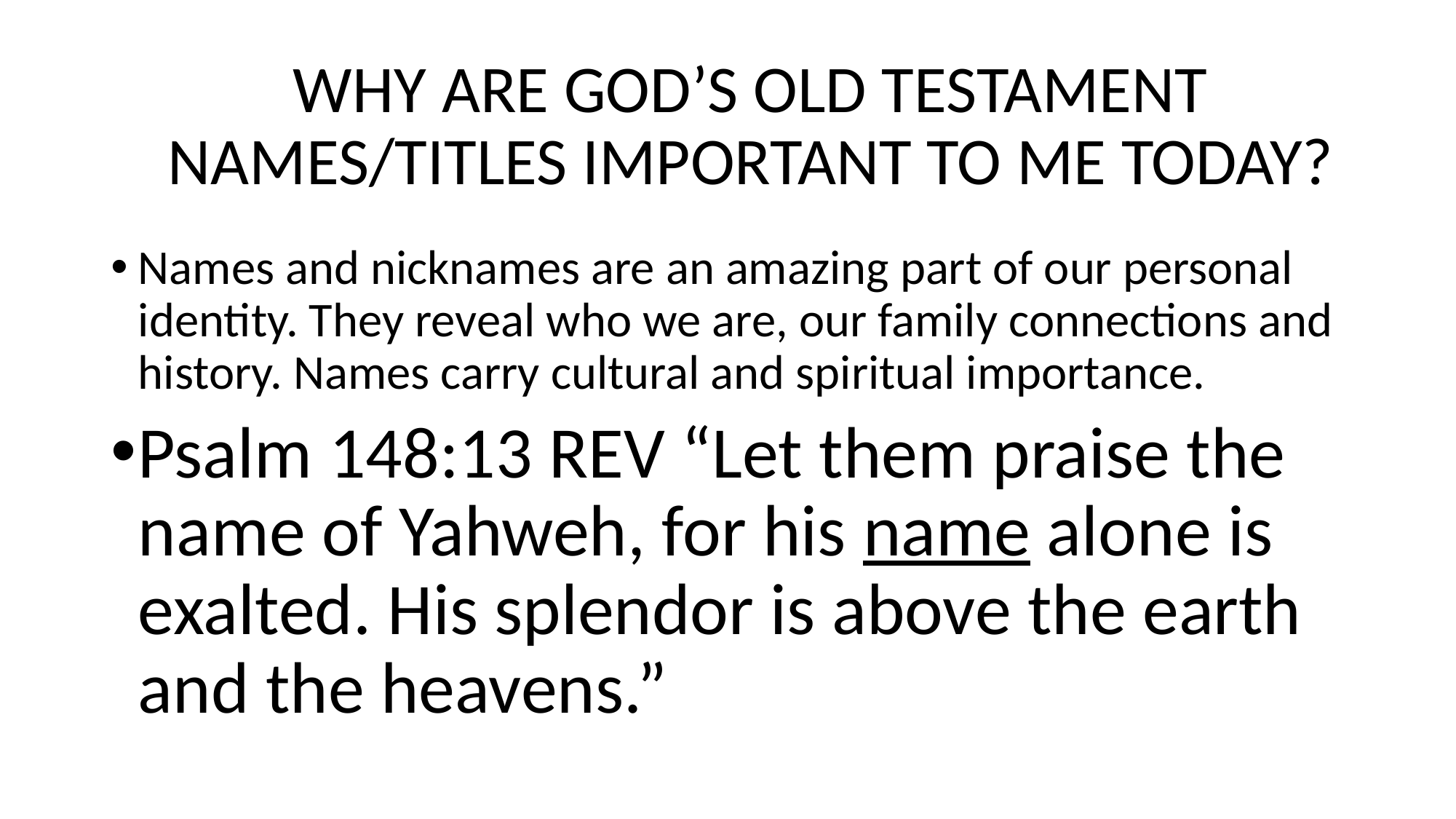

# WHY ARE GOD’S OLD TESTAMENT NAMES/TITLES IMPORTANT TO ME TODAY?
Names and nicknames are an amazing part of our personal identity. They reveal who we are, our family connections and history. Names carry cultural and spiritual importance.
Psalm 148:13 REV “Let them praise the name of Yahweh, for his name alone is exalted. His splendor is above the earth and the heavens.”